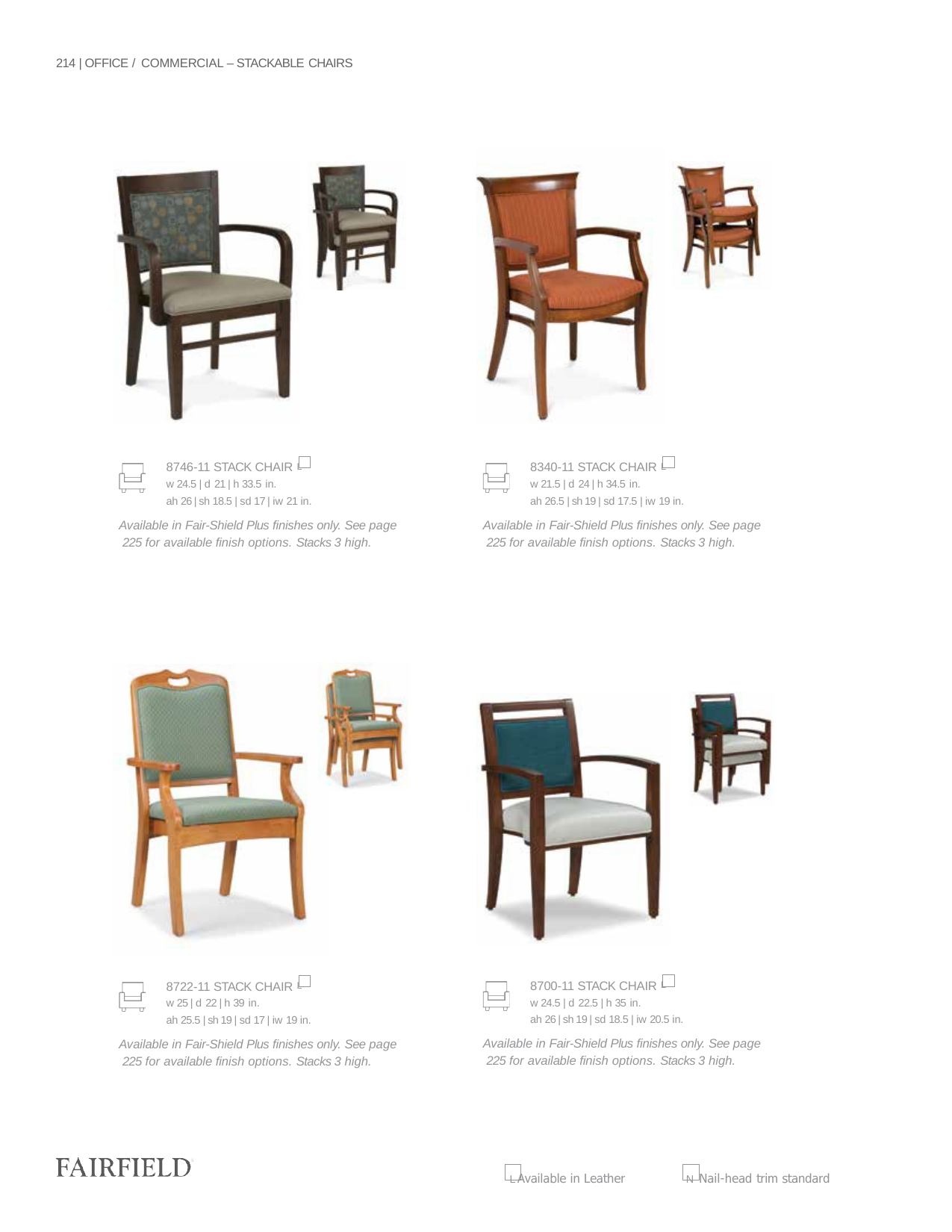

214 | OFFICE / COMMERCIAL – STACKABLE CHAIRS

8746-11 STACK CHAIR L
w 24.5 | d 21 | h 33.5 in.
ah 26 | sh 18.5 | sd 17 | iw 21 in.
Available in Fair-Shield Plus finishes only. See page  225 for available finish options. Stacks 3 high.
8340-11 STACK CHAIR L
w 21.5 | d 24 | h 34.5 in.
ah 26.5 | sh 19 | sd 17.5 | iw 19 in.
Available in Fair-Shield Plus finishes only. See page  225 for available finish options. Stacks 3 high.

8700-11 STACK CHAIR L
w 24.5 | d 22.5 | h 35 in.
ah 26 | sh 19 | sd 18.5 | iw 20.5 in.
Available in Fair-Shield Plus finishes only. See page  225 for available finish options. Stacks 3 high.
8722-11 STACK CHAIR L
w 25 | d 22 | h 39 in.
ah 25.5 | sh 19 | sd 17 | iw 19 in.
Available in Fair-Shield Plus finishes only. See page  225 for available finish options. Stacks 3 high.

L Available in Leather
N Nail-head trim standard